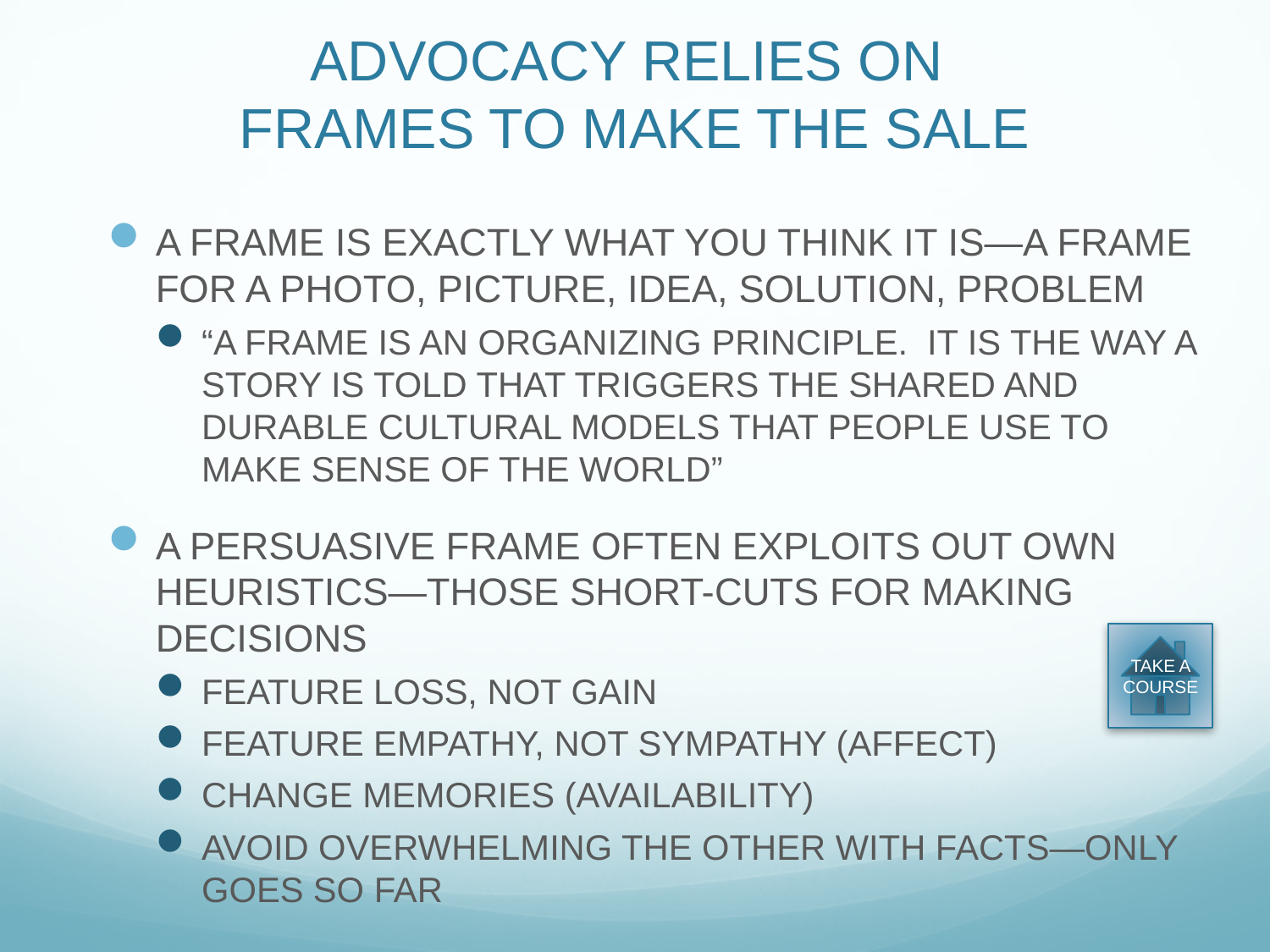

# ADVOCACY RELIES ON FRAMES TO MAKE THE SALE
A FRAME IS EXACTLY WHAT YOU THINK IT IS—A FRAME FOR A PHOTO, PICTURE, IDEA, SOLUTION, PROBLEM
“A FRAME IS AN ORGANIZING PRINCIPLE.  IT IS THE WAY A STORY IS TOLD THAT TRIGGERS THE SHARED AND DURABLE CULTURAL MODELS THAT PEOPLE USE TO MAKE SENSE OF THE WORLD”
A PERSUASIVE FRAME OFTEN EXPLOITS OUT OWN HEURISTICS—THOSE SHORT-CUTS FOR MAKING DECISIONS
FEATURE LOSS, NOT GAIN
FEATURE EMPATHY, NOT SYMPATHY (AFFECT)
CHANGE MEMORIES (AVAILABILITY)
AVOID OVERWHELMING THE OTHER WITH FACTS—ONLY GOES SO FAR

TAKE A COURSE